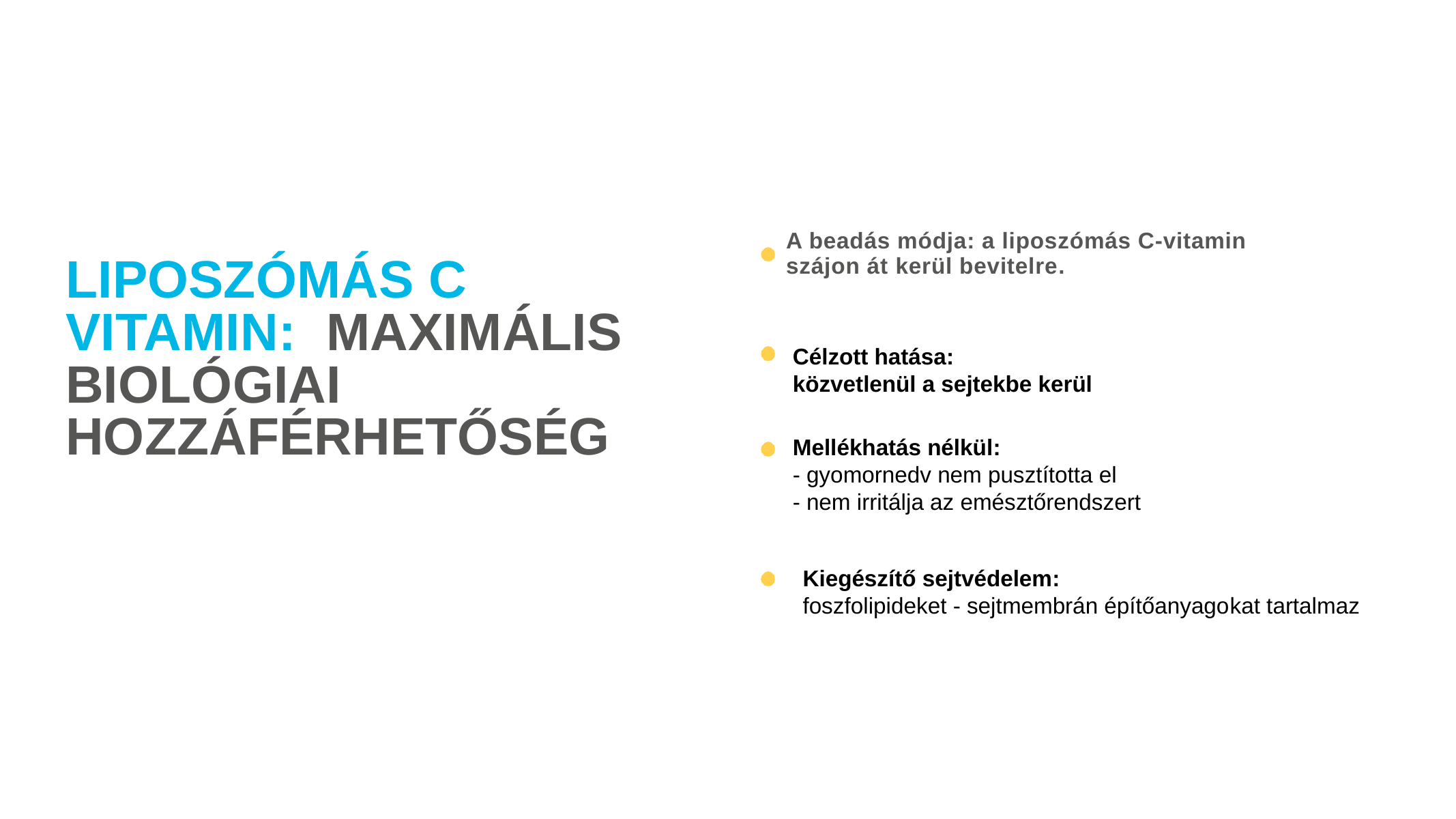

A beadás módja: a liposzómás C-vitamin szájon át kerül bevitelre.
LIPOSZÓMÁS C VITAMIN:  MAXIMÁLIS BIOLÓGIAI HOZZÁFÉRHETŐSÉG

Célzott hatása:
közvetlenül a sejtekbe kerül

Mellékhatás nélkül:
- gyomornedv nem pusztította el
- nem irritálja az emésztőrendszert

Kiegészítő sejtvédelem:
foszfolipideket - sejtmembrán építőanyagokat tartalmaz